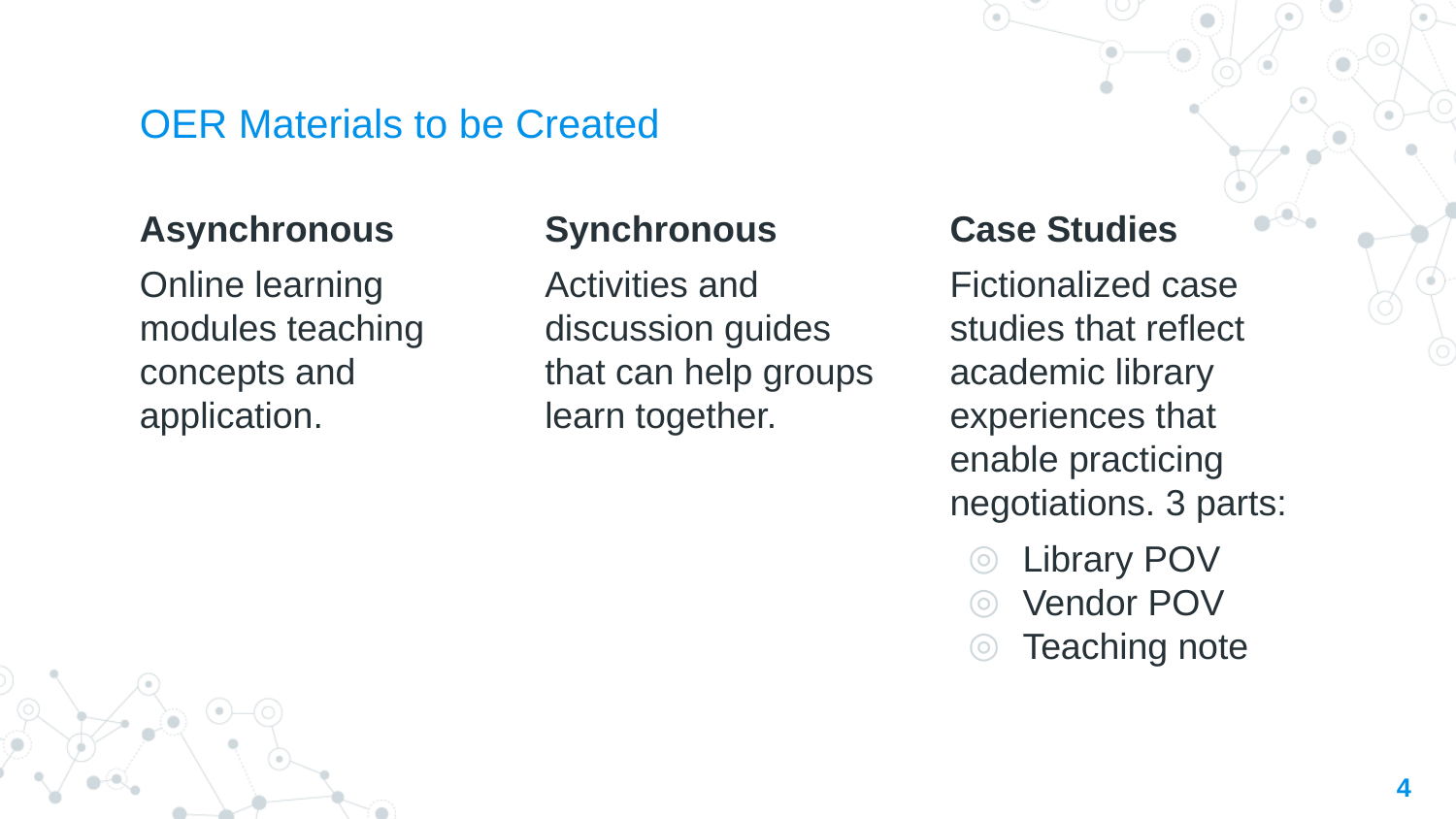

# OER Materials to be Created
Asynchronous
Online learning modules teaching concepts and application.
Synchronous
Activities and discussion guides that can help groups learn together.
Case Studies
Fictionalized case studies that reflect academic library experiences that enable practicing negotiations. 3 parts:
Library POV
Vendor POV
Teaching note

4